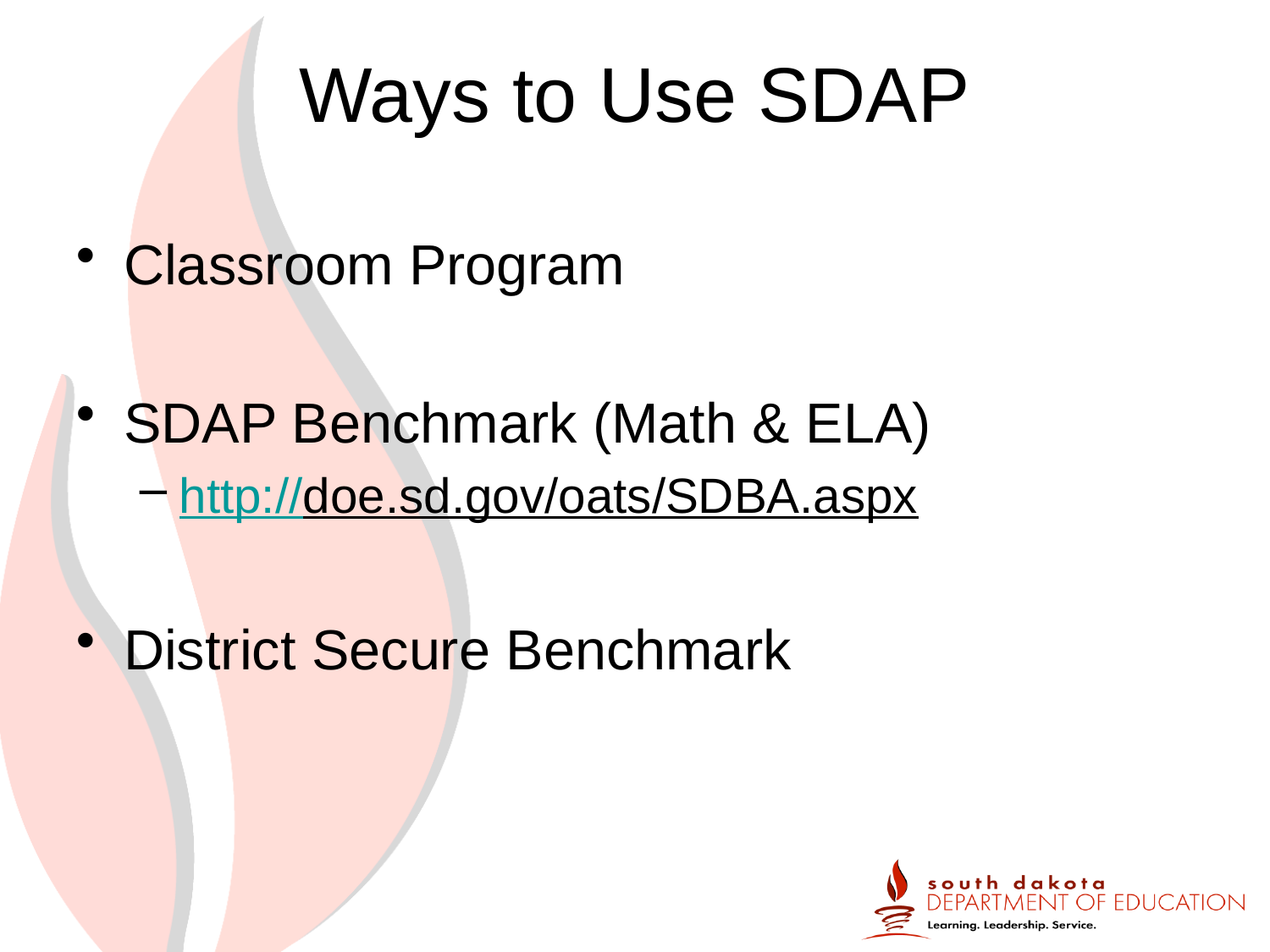

# Ways to Use SDAP
Classroom Program

SDAP Benchmark (Math & ELA)
http://doe.sd.gov/oats/SDBA.aspx

District Secure Benchmark